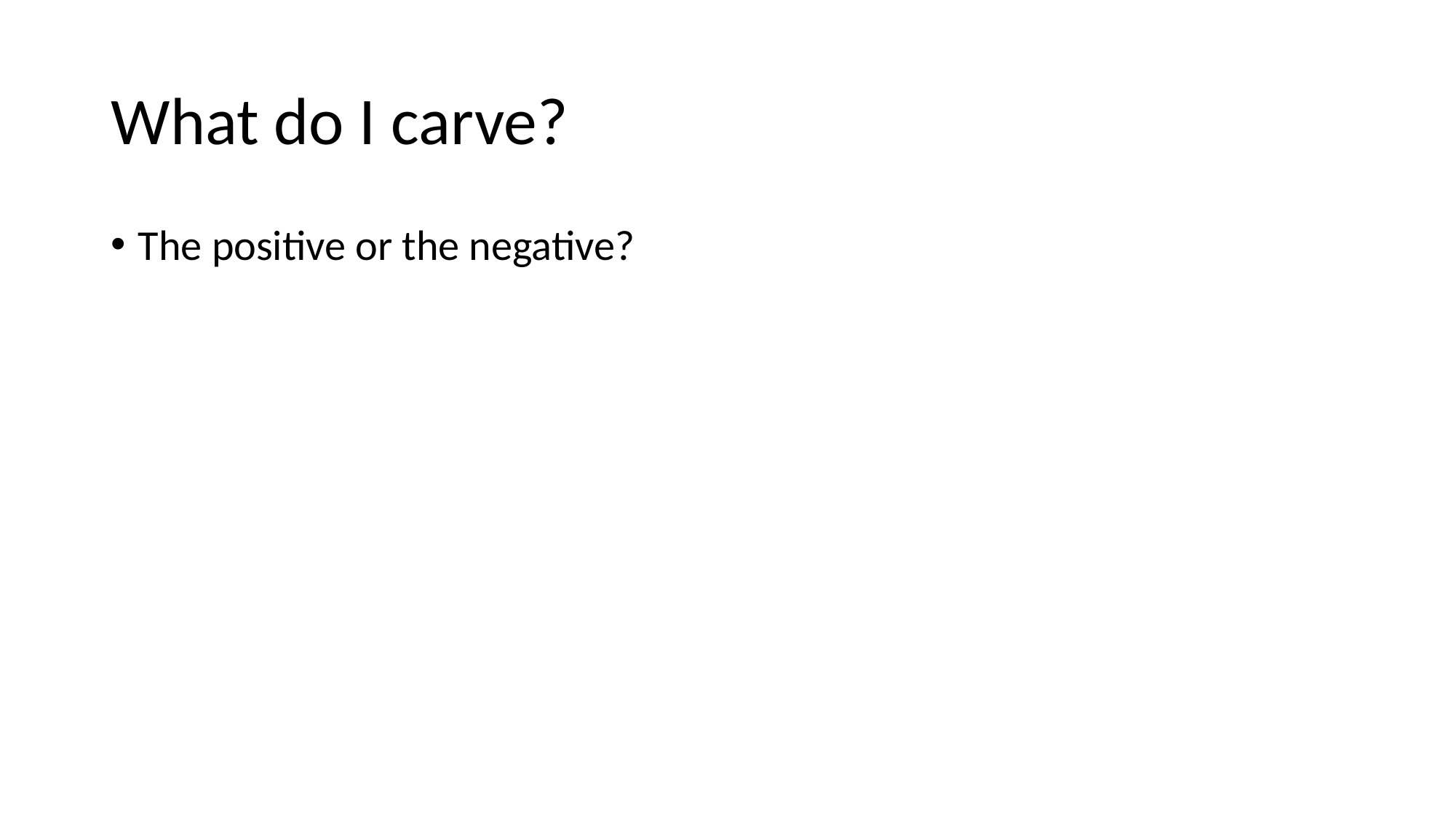

# What do I carve?
The positive or the negative?